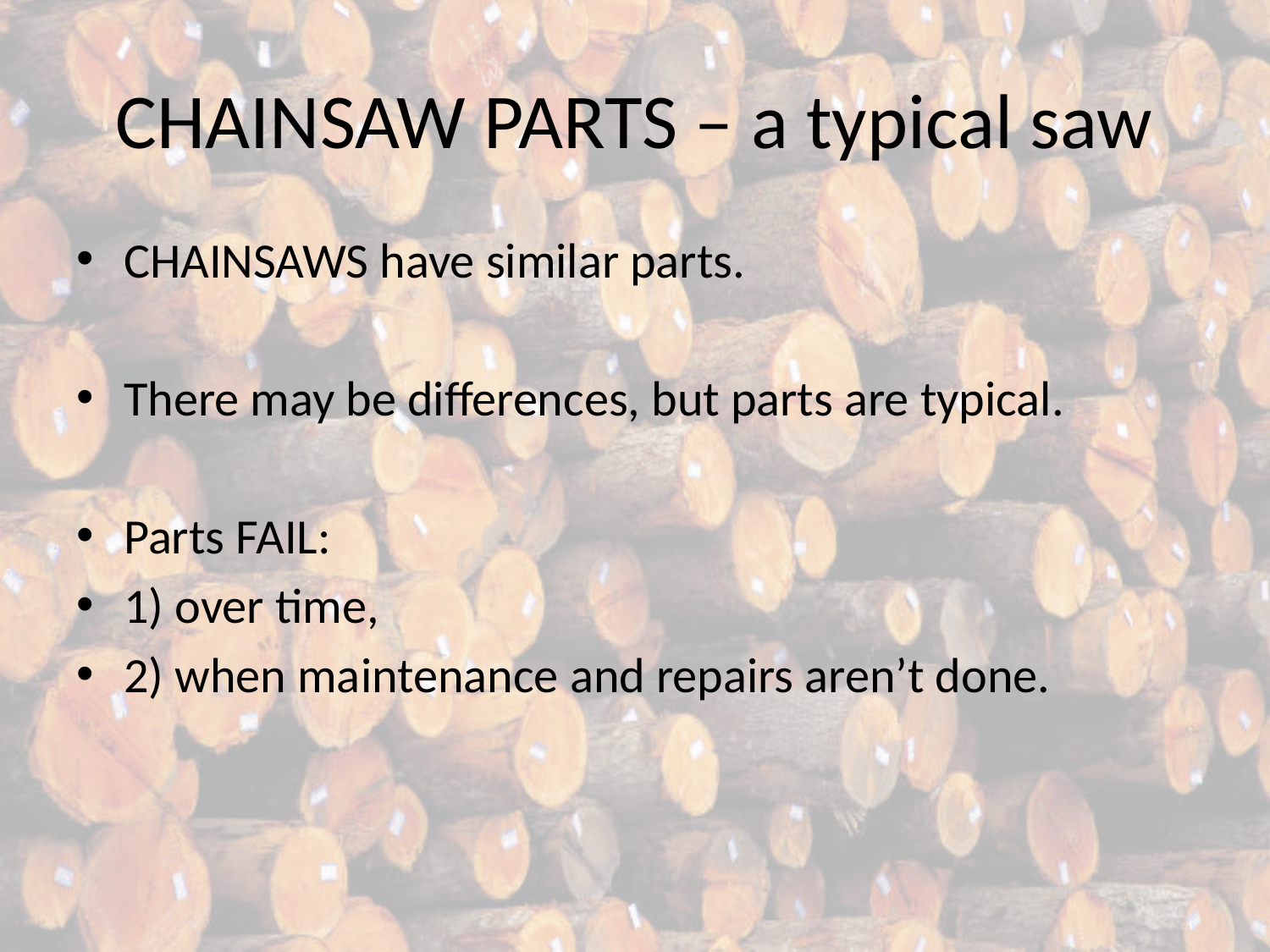

# CHAINSAW PARTS – a typical saw
CHAINSAWS have similar parts.

There may be differences, but parts are typical.

Parts FAIL:
1) over time,
2) when maintenance and repairs aren’t done.